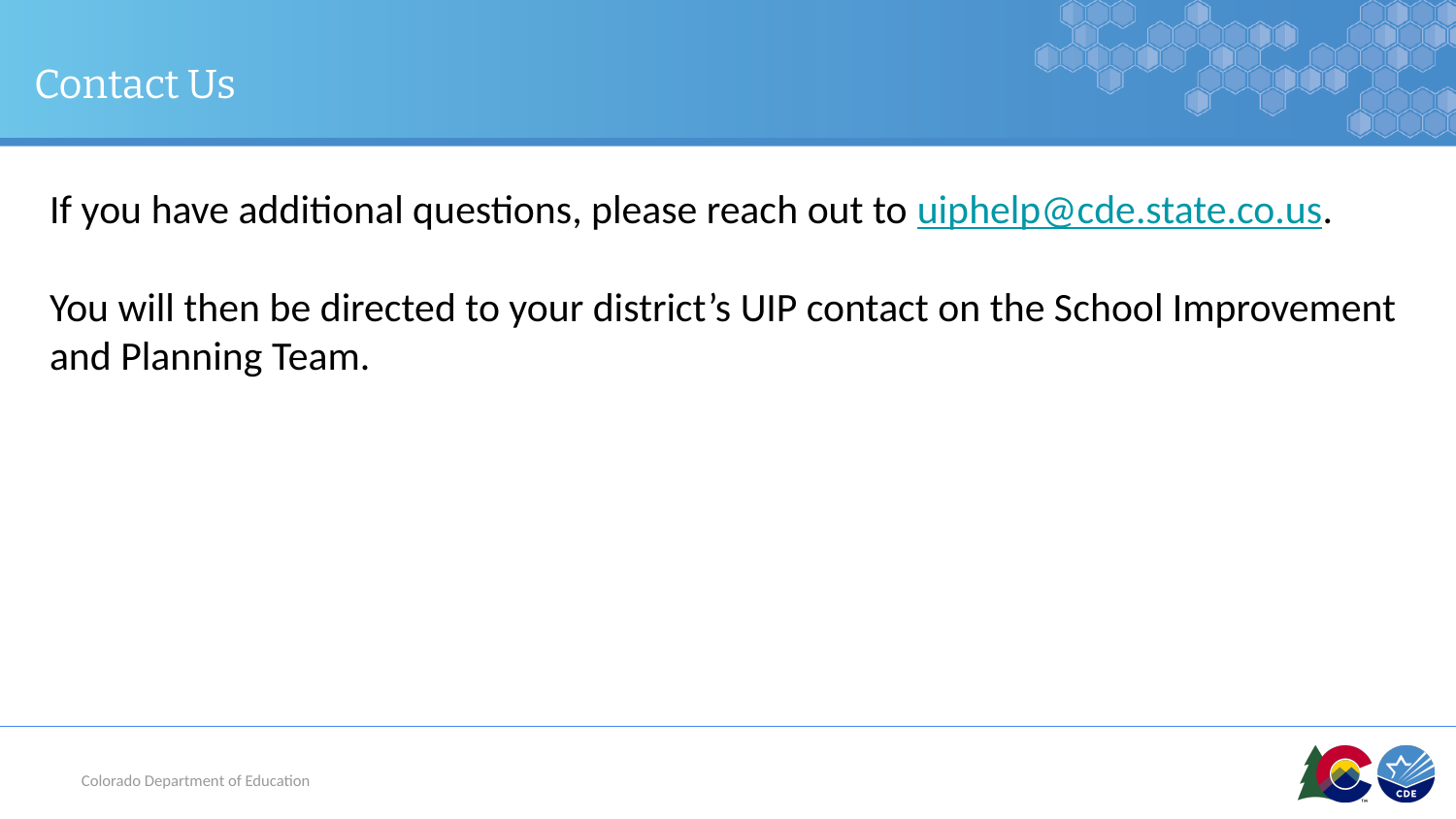

# Contact Us
If you have additional questions, please reach out to uiphelp@cde.state.co.us.

You will then be directed to your district’s UIP contact on the School Improvement and Planning Team.